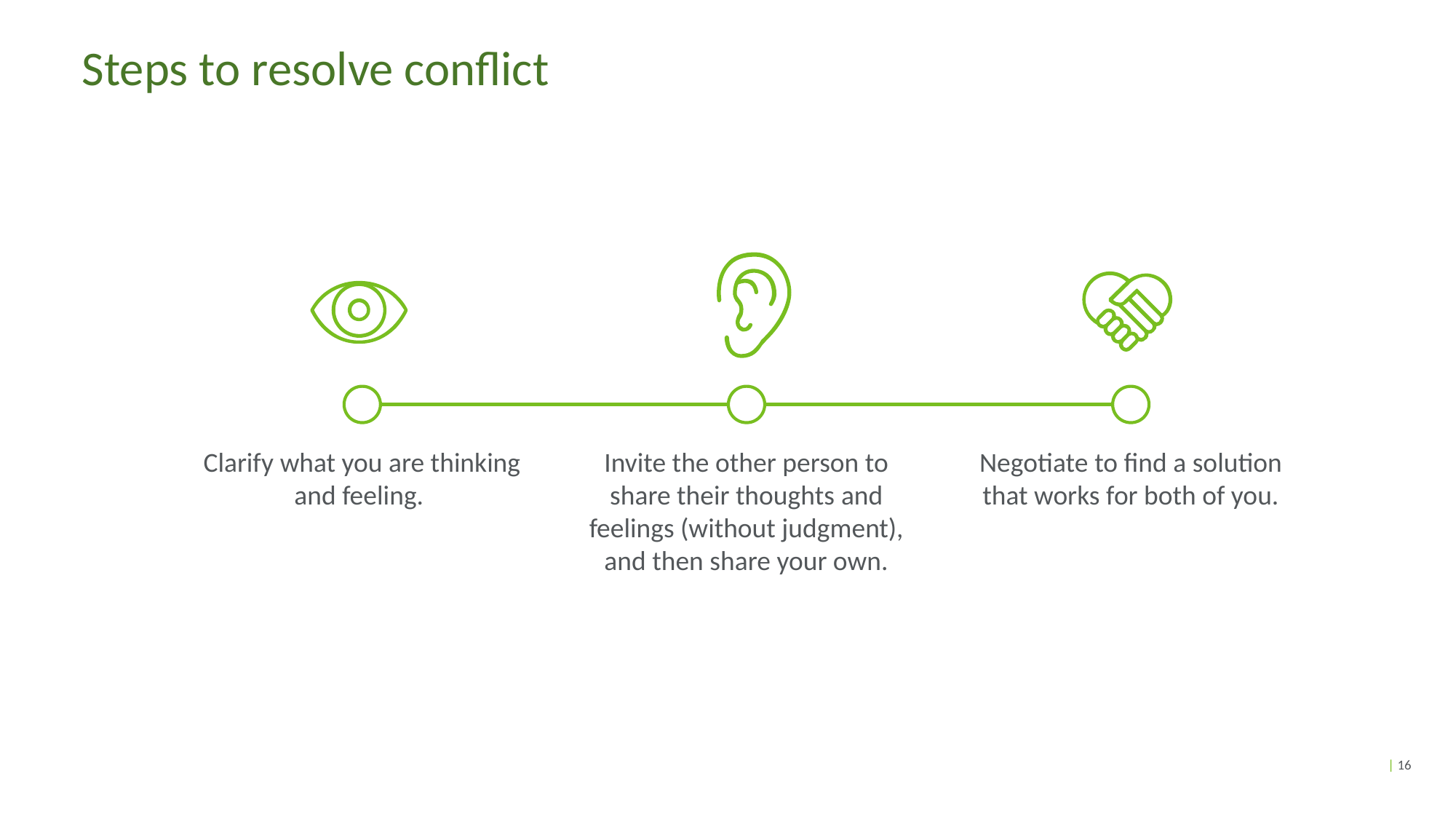

# Steps to resolve conflict

Clarify what you are thinking and feeling.

Invite the other person to share their thoughts and feelings (without judgment), and then share your own.

Negotiate to find a solution that works for both of you.

| 16